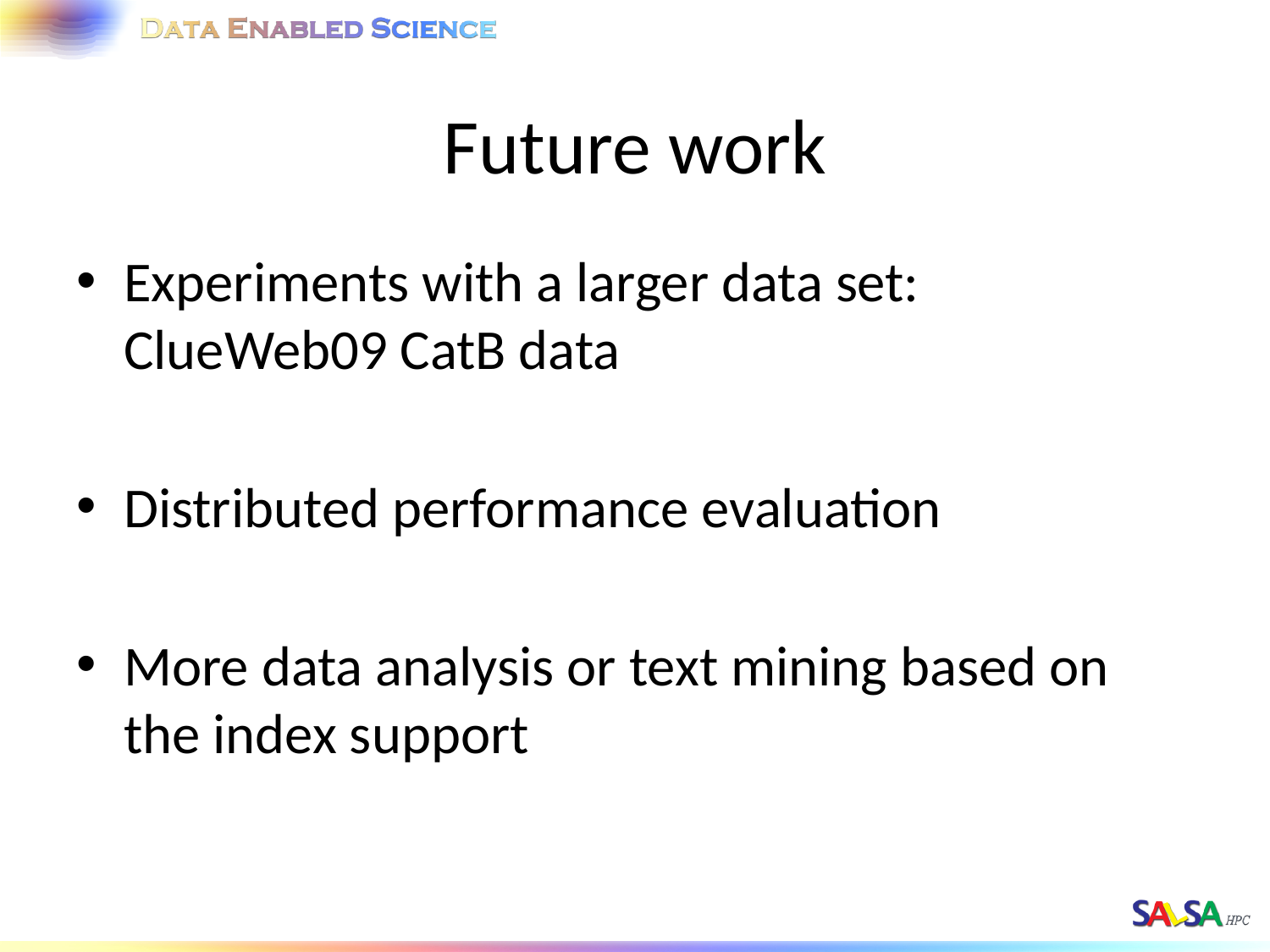

# Future work
Experiments with a larger data set: ClueWeb09 CatB data

Distributed performance evaluation

More data analysis or text mining based on the index support